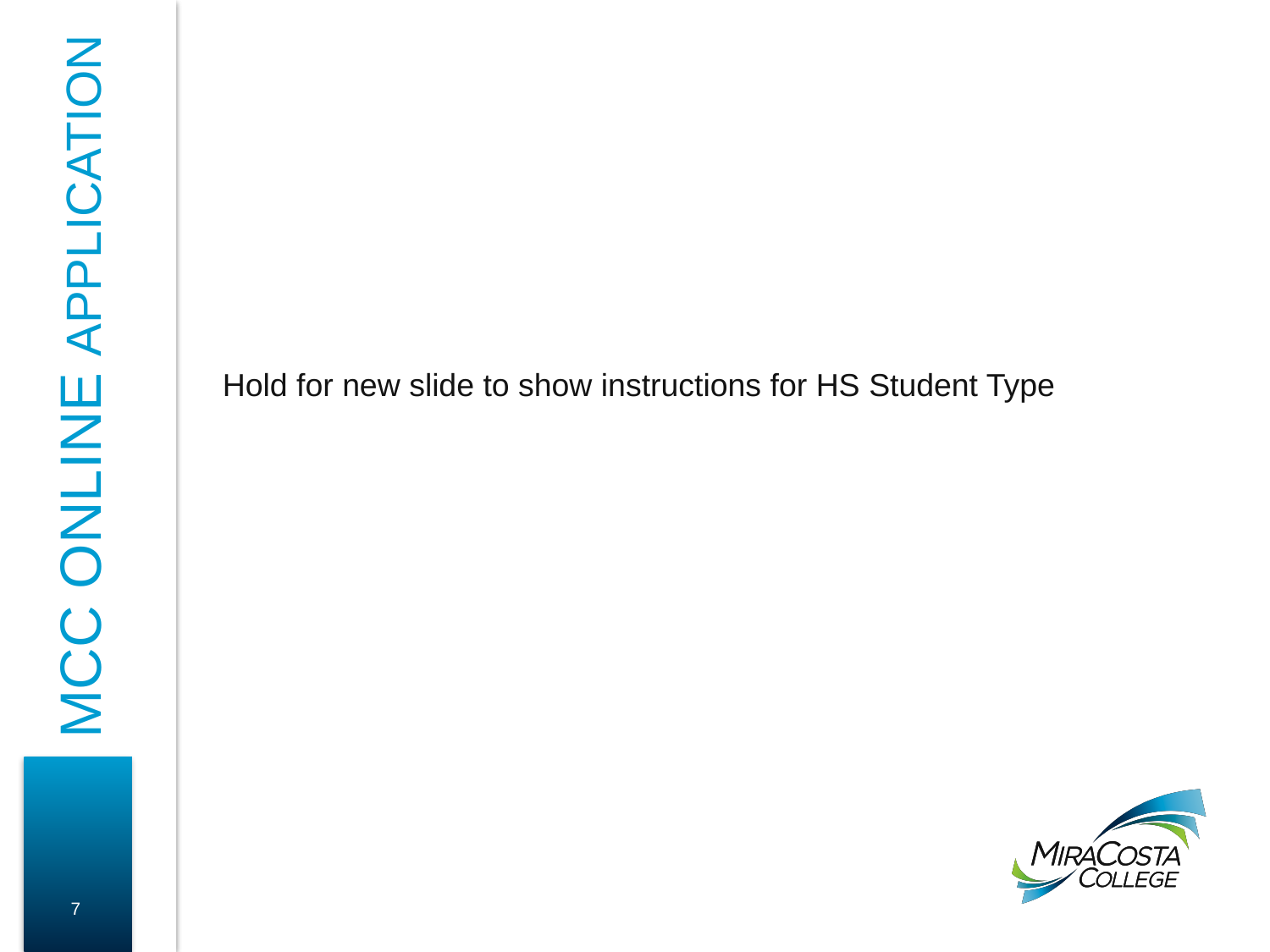

Hold for new slide to show instructions for HS Student Type
# MCC online application
7